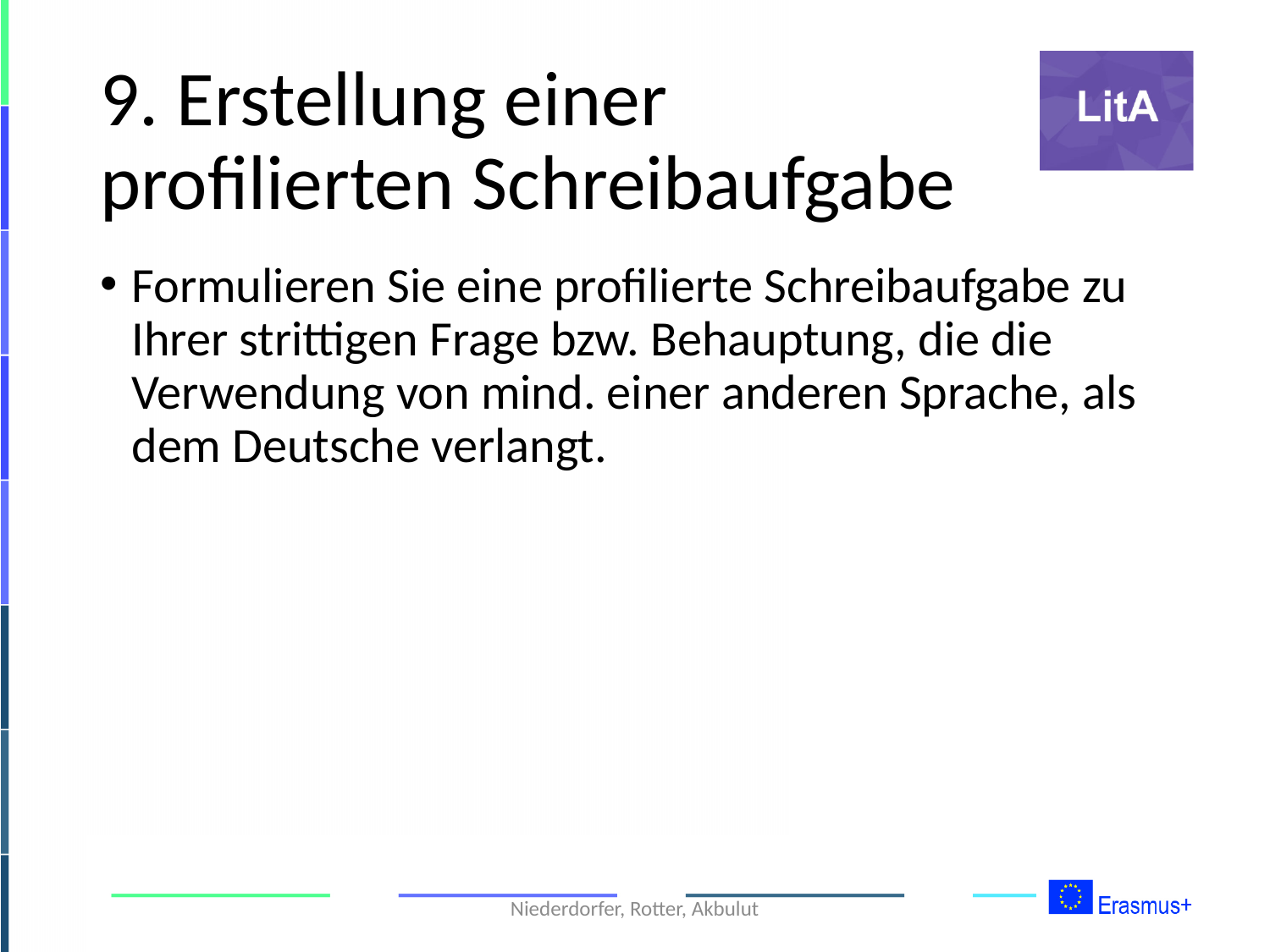

# 9. Erstellung einer profilierten Schreibaufgabe
Formulieren Sie eine profilierte Schreibaufgabe zu Ihrer strittigen Frage bzw. Behauptung, die die Verwendung von mind. einer anderen Sprache, als dem Deutsche verlangt.
Niederdorfer, Rotter, Akbulut